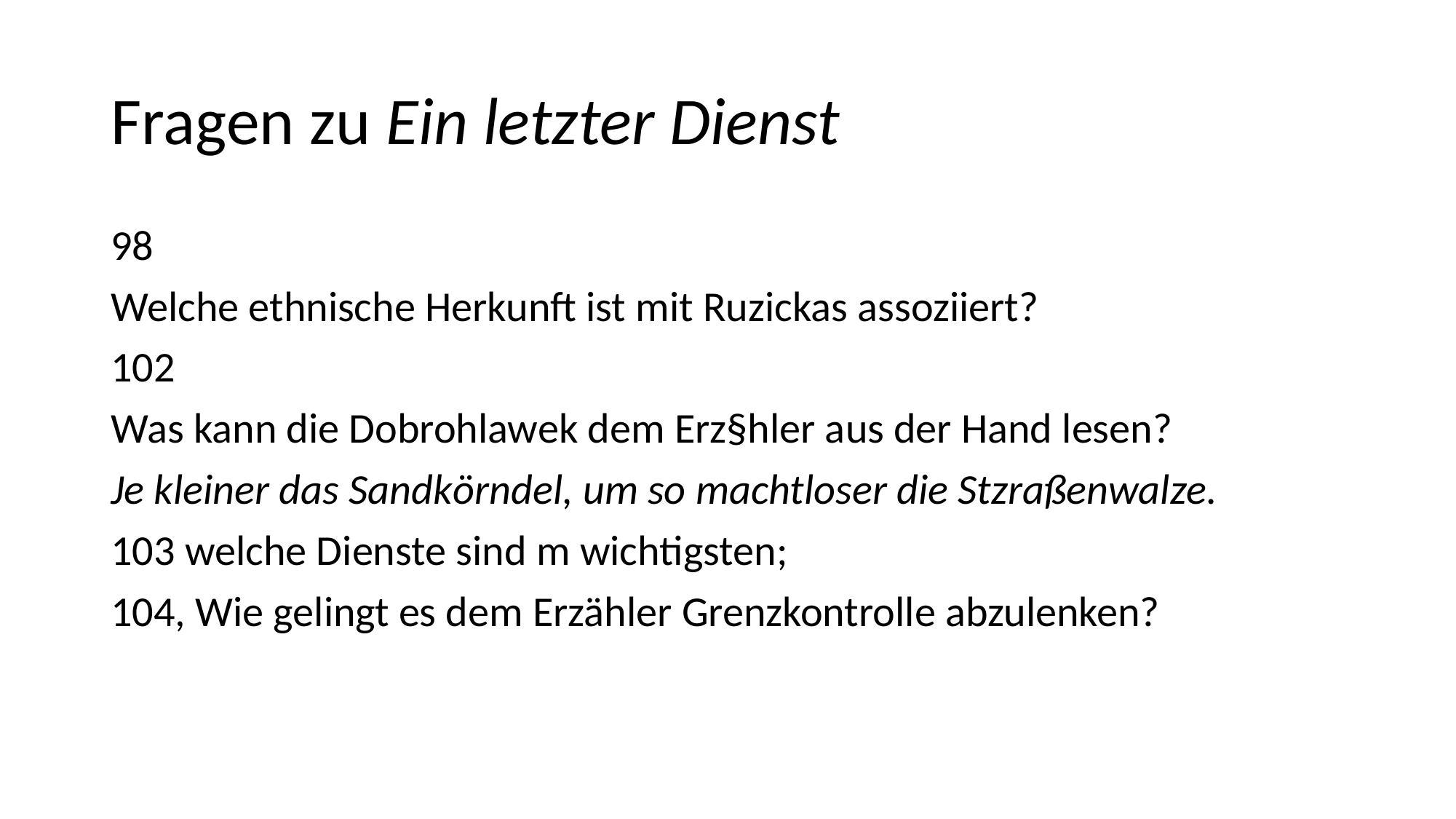

# Fragen zu Ein letzter Dienst
98
Welche ethnische Herkunft ist mit Ruzickas assoziiert?
102
Was kann die Dobrohlawek dem Erz§hler aus der Hand lesen?
Je kleiner das Sandkörndel, um so machtloser die Stzraßenwalze.
103 welche Dienste sind m wichtigsten;
104, Wie gelingt es dem Erzähler Grenzkontrolle abzulenken?